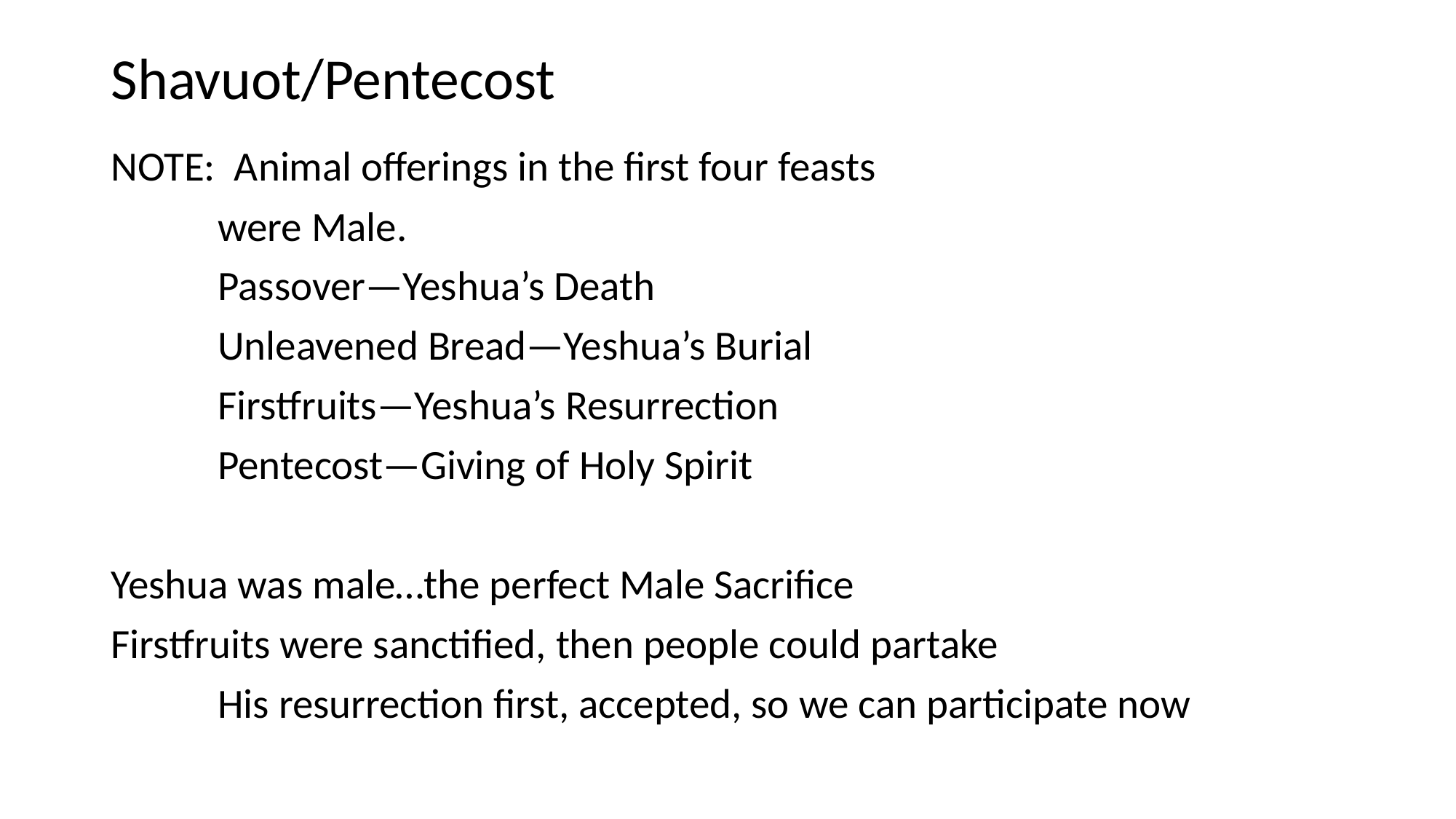

# Shavuot/Pentecost
NOTE:  Animal offerings in the first four feasts
	were Male.
	Passover—Yeshua’s Death
	Unleavened Bread—Yeshua’s Burial
	Firstfruits—Yeshua’s Resurrection
	Pentecost—Giving of Holy Spirit

Yeshua was male…the perfect Male Sacrifice
Firstfruits were sanctified, then people could partake
	His resurrection first, accepted, so we can participate now